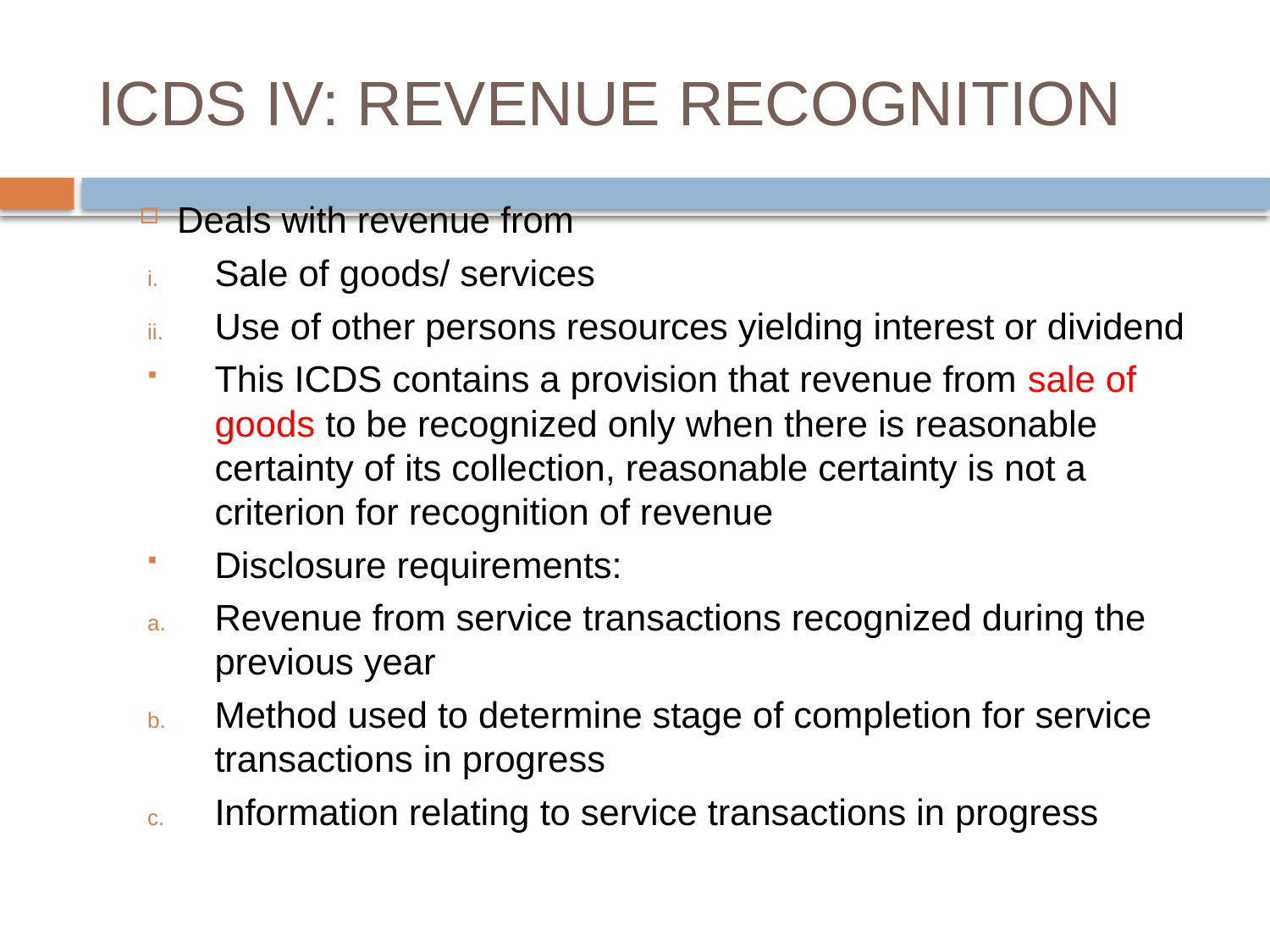

# ICDS IV: REVENUE RECOGNITION
Deals with revenue from
Sale of goods/ services
Use of other persons resources yielding interest or dividend
This ICDS contains a provision that revenue from sale of  goods to be recognized only when there is reasonable certainty of its collection, reasonable certainty is not a criterion for recognition of revenue
Disclosure requirements:
Revenue from service transactions recognized during the previous year
Method used to determine stage of completion for service transactions in progress
Information relating to service transactions in progress